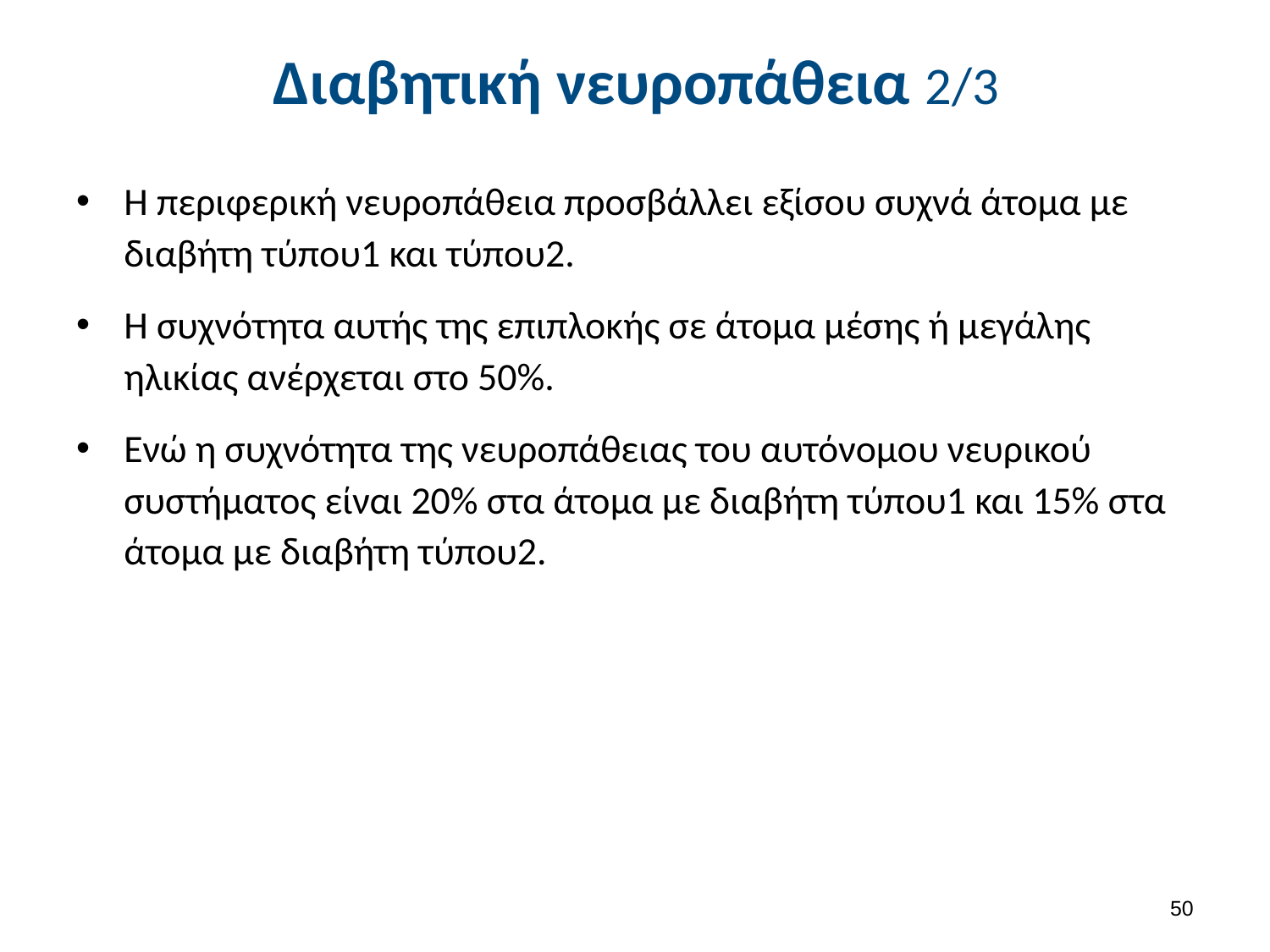

# Διαβητική νευροπάθεια 2/3
Η περιφερική νευροπάθεια προσβάλλει εξίσου συχνά άτομα με διαβήτη τύπου1 και τύπου2.
Η συχνότητα αυτής της επιπλοκής σε άτομα μέσης ή μεγάλης ηλικίας ανέρχεται στο 50%.
Ενώ η συχνότητα της νευροπάθειας του αυτόνομου νευρικού συστήματος είναι 20% στα άτομα με διαβήτη τύπου1 και 15% στα άτομα με διαβήτη τύπου2.

50